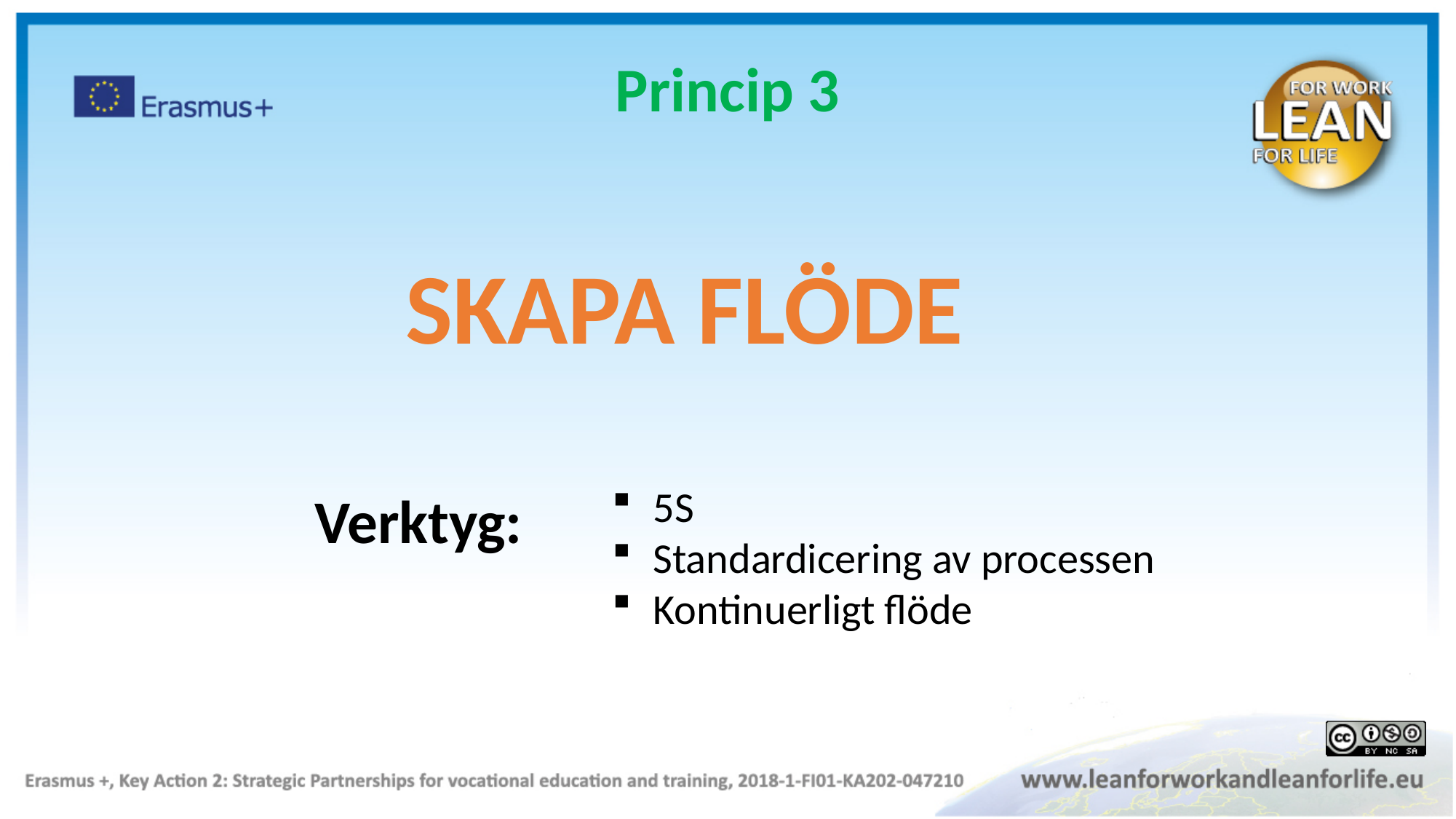

Princip 3
SKAPA FLÖDE
5S
Standardicering av processen
Kontinuerligt flöde
Verktyg: